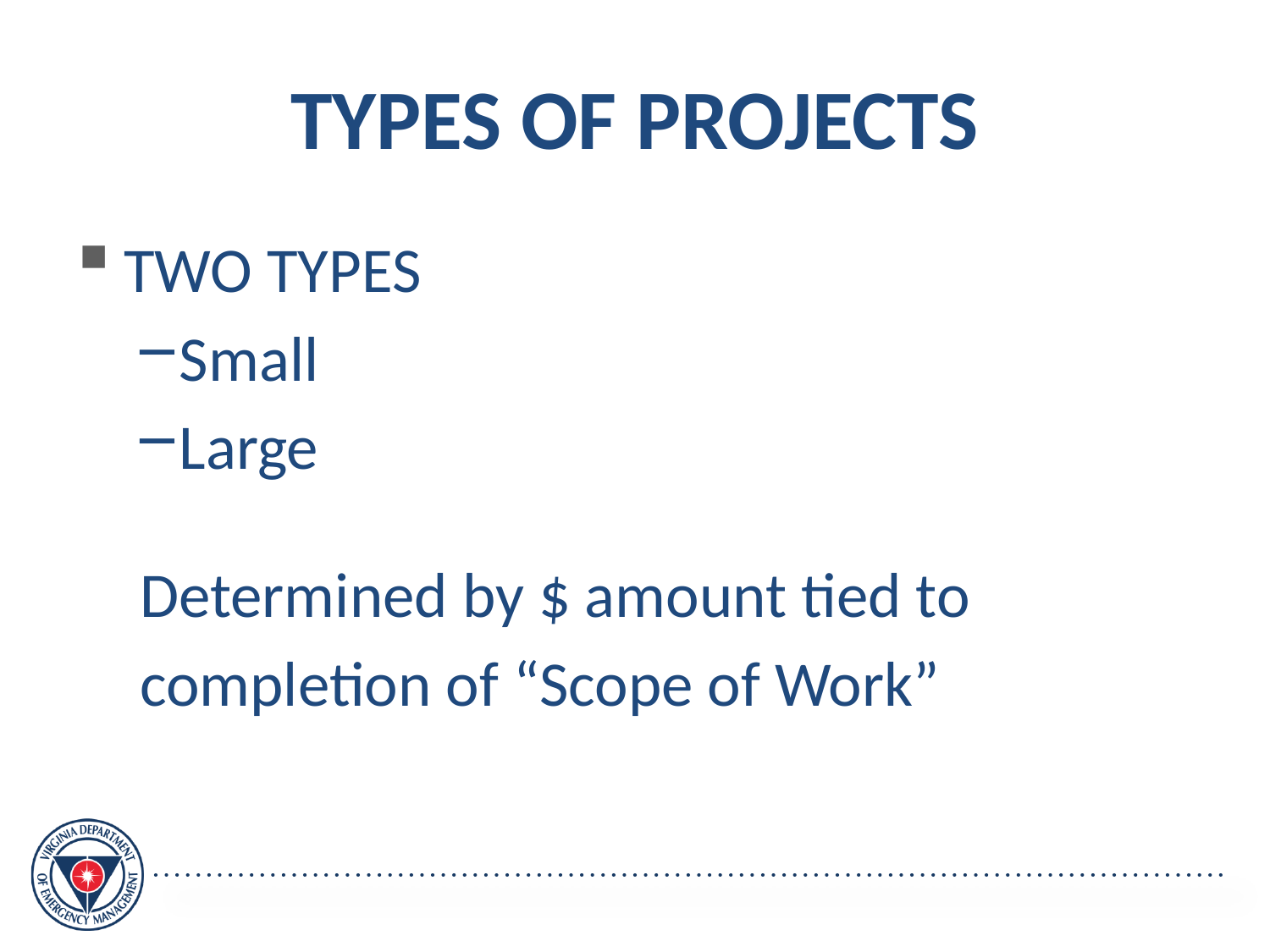

TYPES OF PROJECTS
TWO TYPES
Small
Large

Determined by $ amount tied to
completion of “Scope of Work”